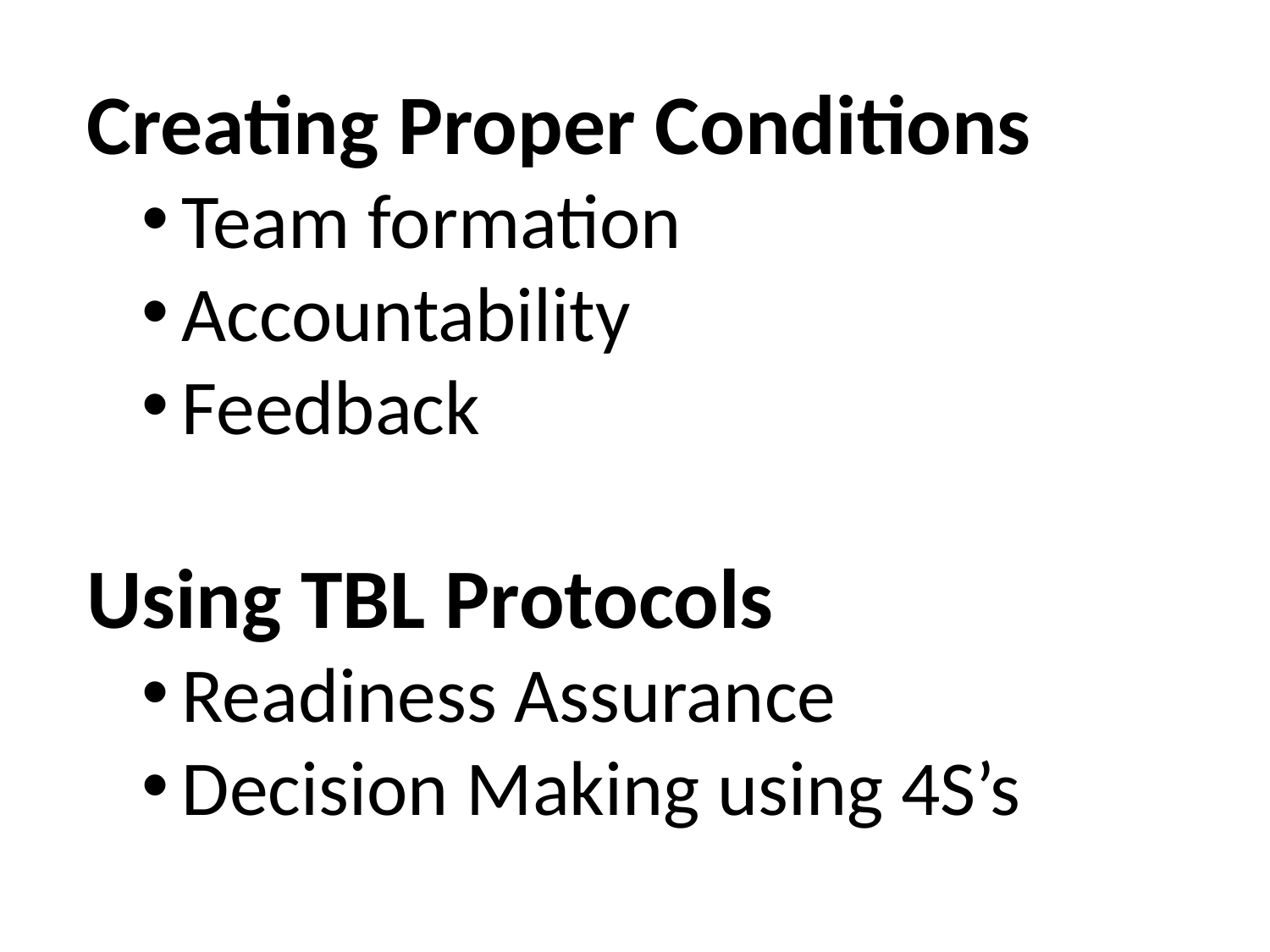

Creating Proper Conditions
Team formation
Accountability
Feedback
Using TBL Protocols
Readiness Assurance
Decision Making using 4S’s